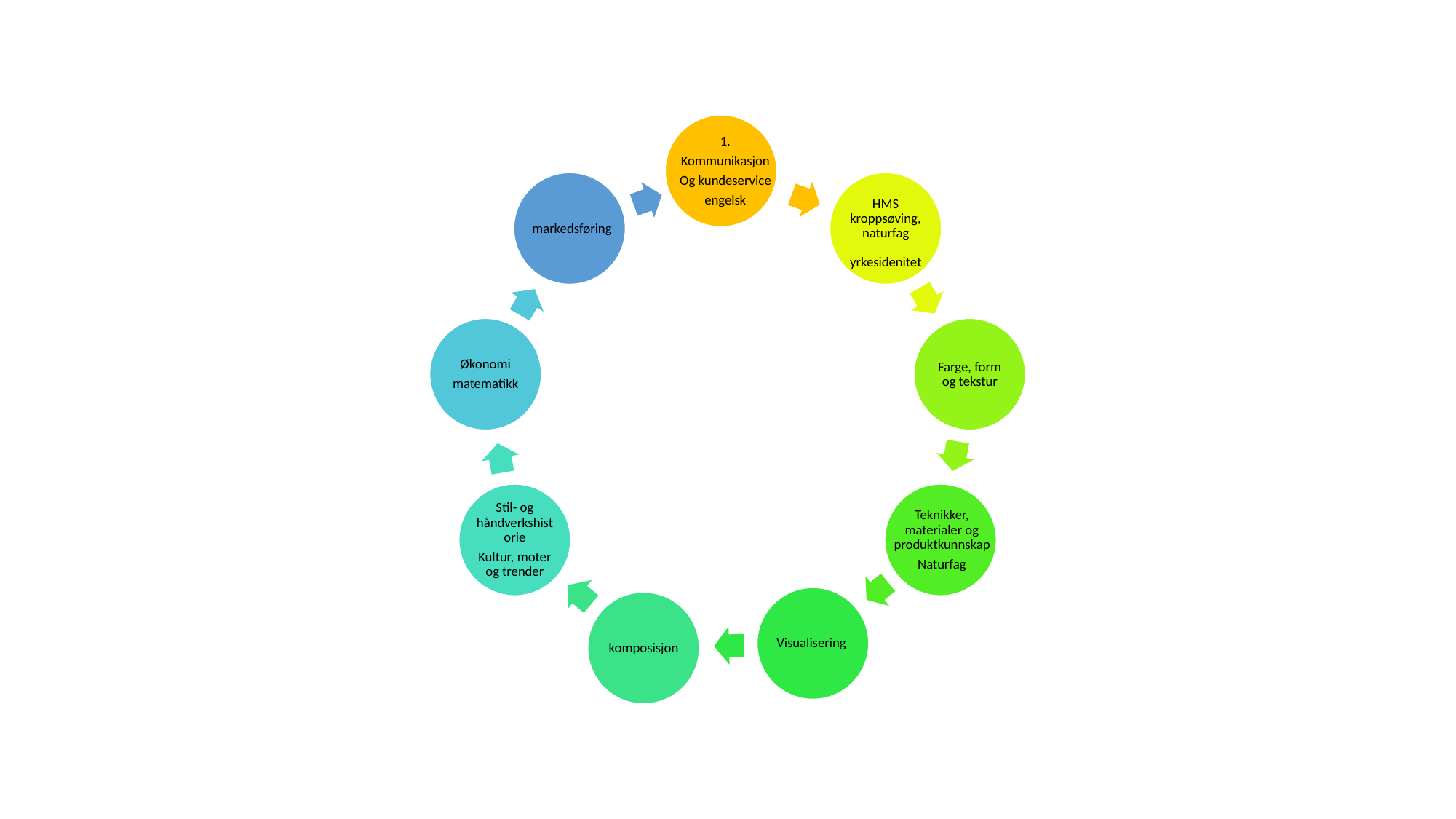

1.
Kommunikasjon
Og kundeservice
engelsk

markedsføring

HMS
kroppsøving, naturfag
yrkesidenitet

Økonomi
matematikk

Farge, form og tekstur

Stil- og håndverkshistorie
Kultur, moter og trender

Teknikker, materialer og produktkunnskap
Naturfag

Visualisering

komposisjon